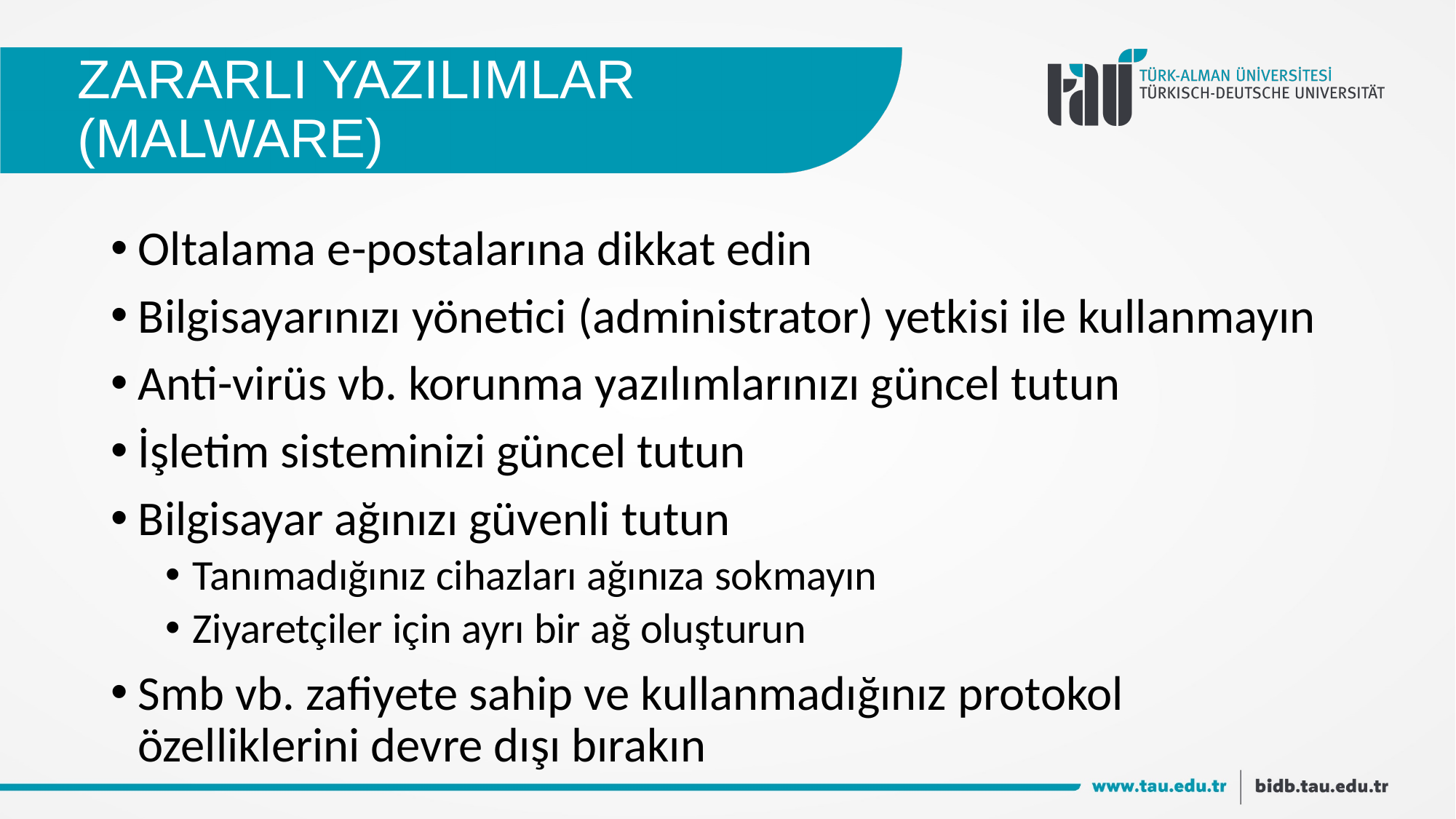

# ZARARLI YAZILIMLAR (MALWARE)
Oltalama e-postalarına dikkat edin
Bilgisayarınızı yönetici (administrator) yetkisi ile kullanmayın
Anti-virüs vb. korunma yazılımlarınızı güncel tutun
İşletim sisteminizi güncel tutun
Bilgisayar ağınızı güvenli tutun
Tanımadığınız cihazları ağınıza sokmayın
Ziyaretçiler için ayrı bir ağ oluşturun
Smb vb. zafiyete sahip ve kullanmadığınız protokol özelliklerini devre dışı bırakın